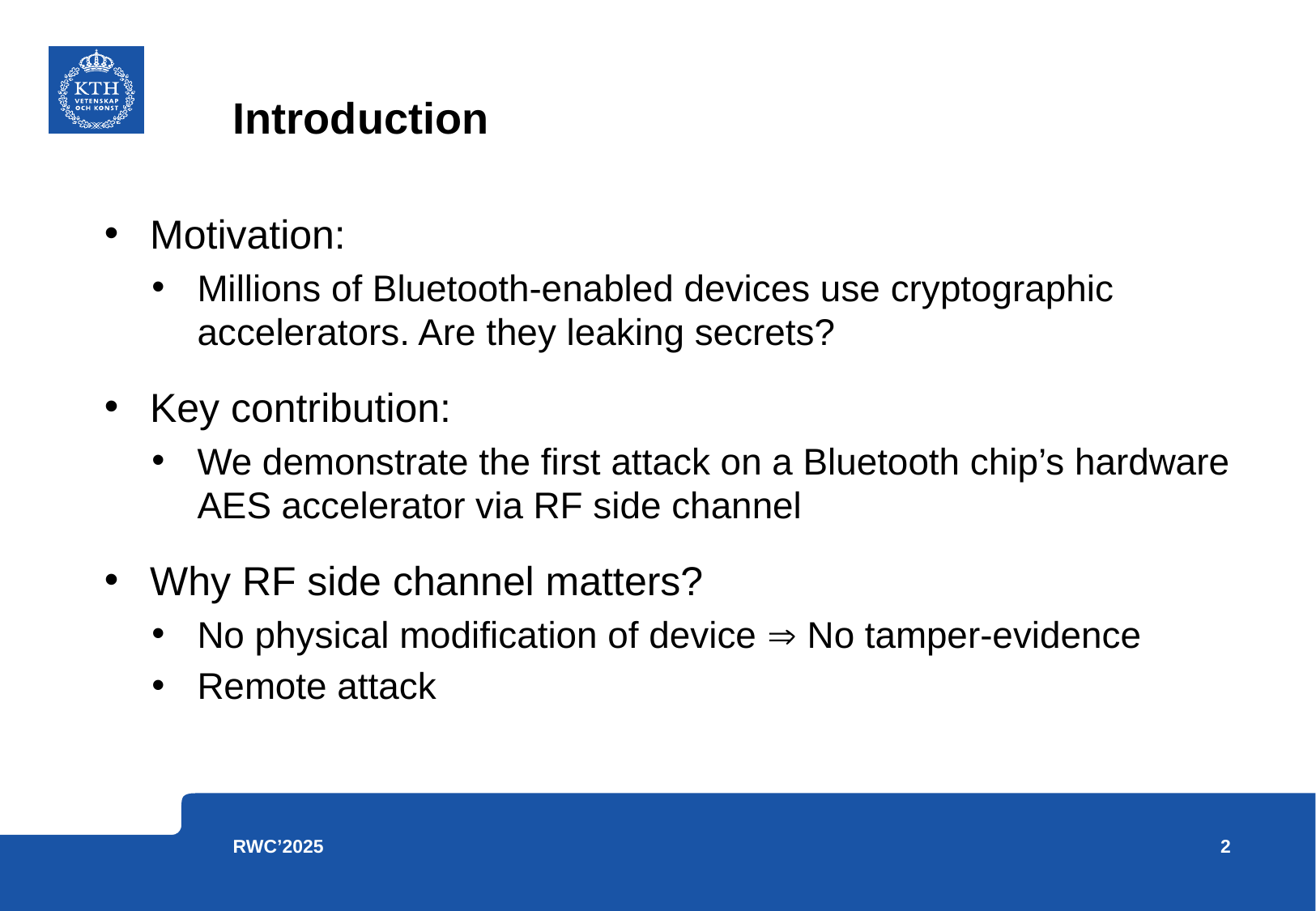

# Introduction
Motivation:
Millions of Bluetooth-enabled devices use cryptographic accelerators. Are they leaking secrets?
Key contribution:
We demonstrate the first attack on a Bluetooth chip’s hardware AES accelerator via RF side channel
Why RF side channel matters?
No physical modification of device ⇒ No tamper-evidence
Remote attack

2
RWC’2025